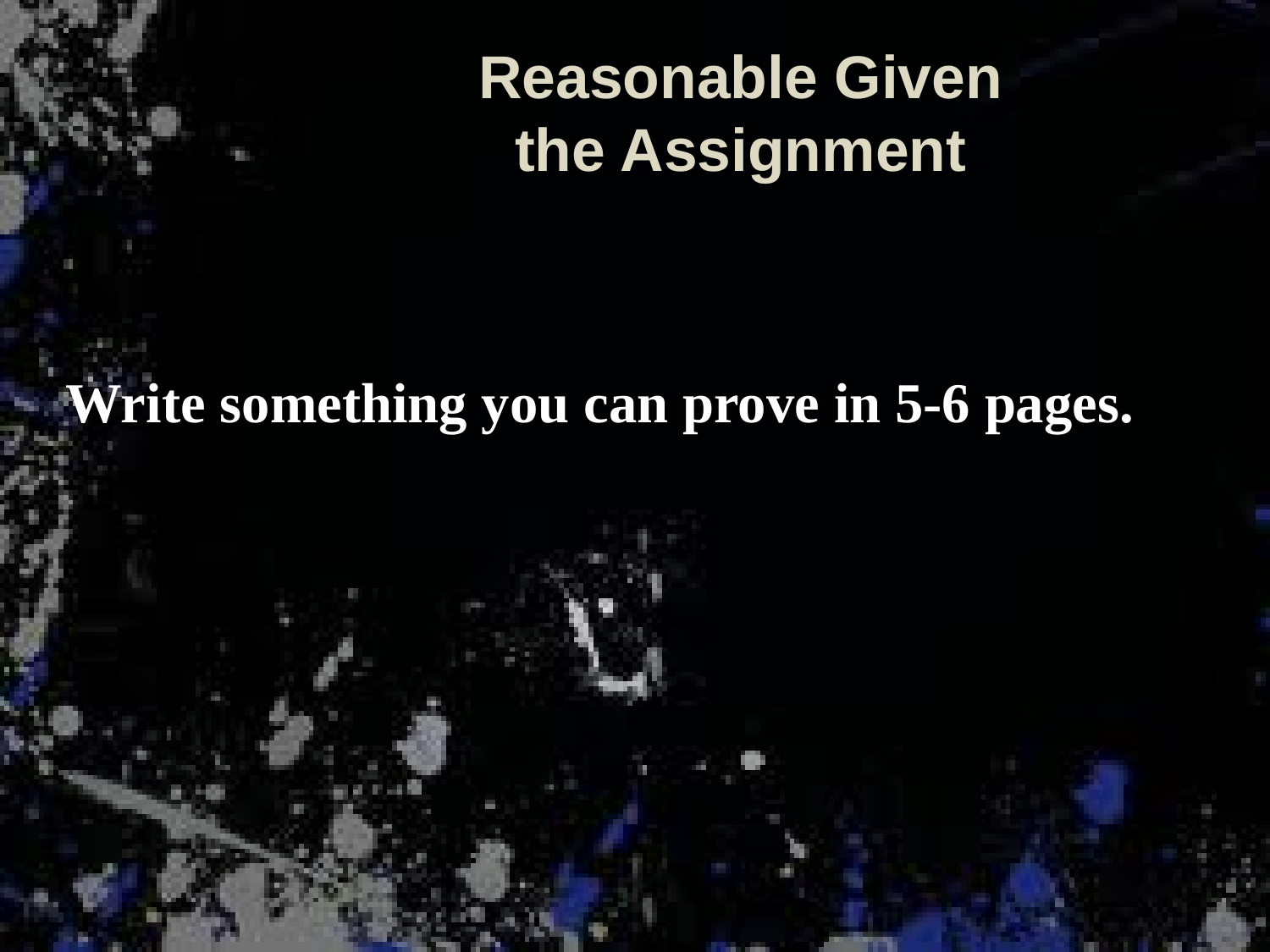

# Reasonable Given the Assignment
Write something you can prove in 5-6 pages.